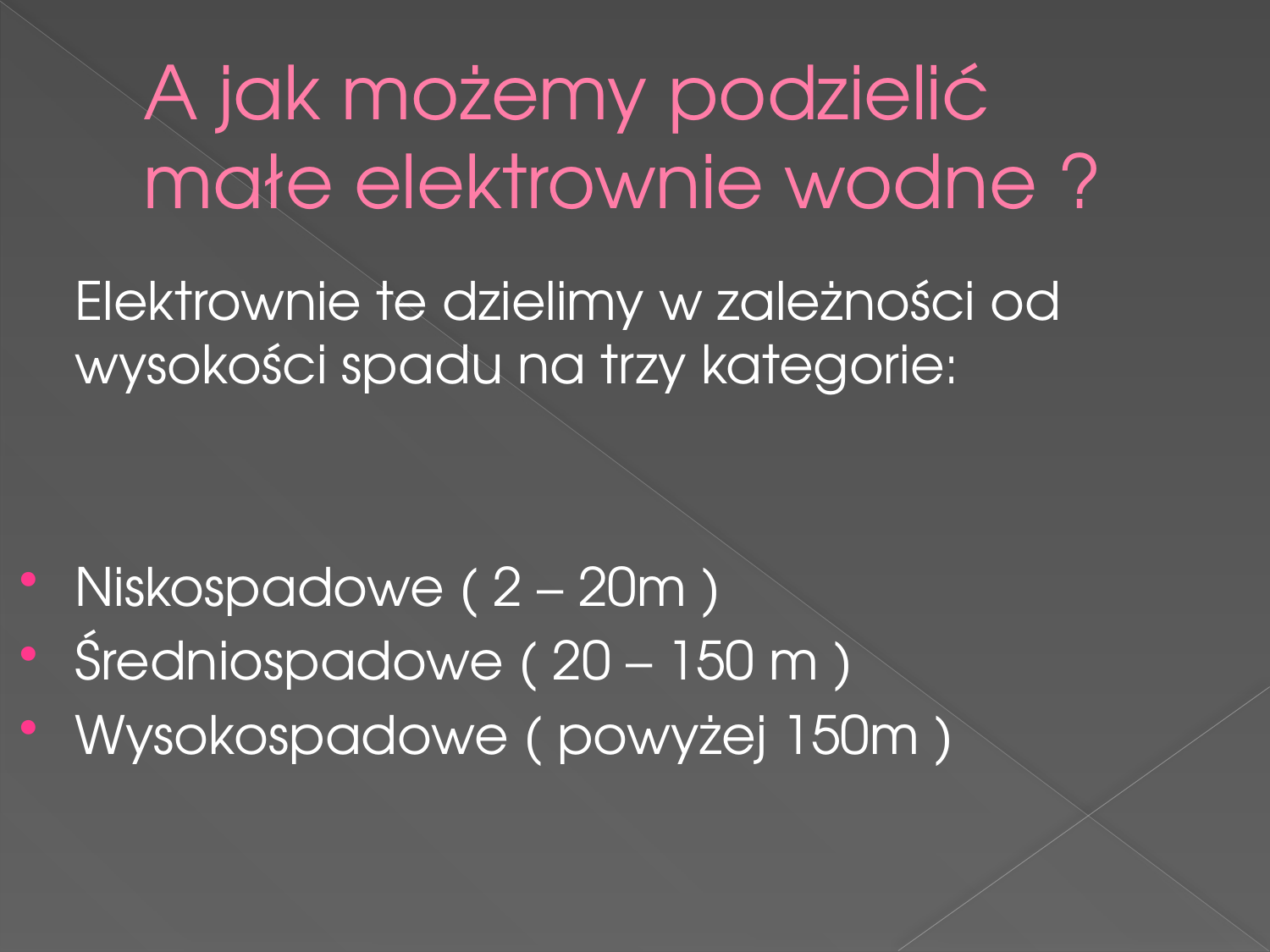

# A jak możemy podzielić małe elektrownie wodne ?
	Elektrownie te dzielimy w zależności od wysokości spadu na trzy kategorie:

Niskospadowe ( 2 – 20m )
Średniospadowe ( 20 – 150 m )
Wysokospadowe ( powyżej 150m )